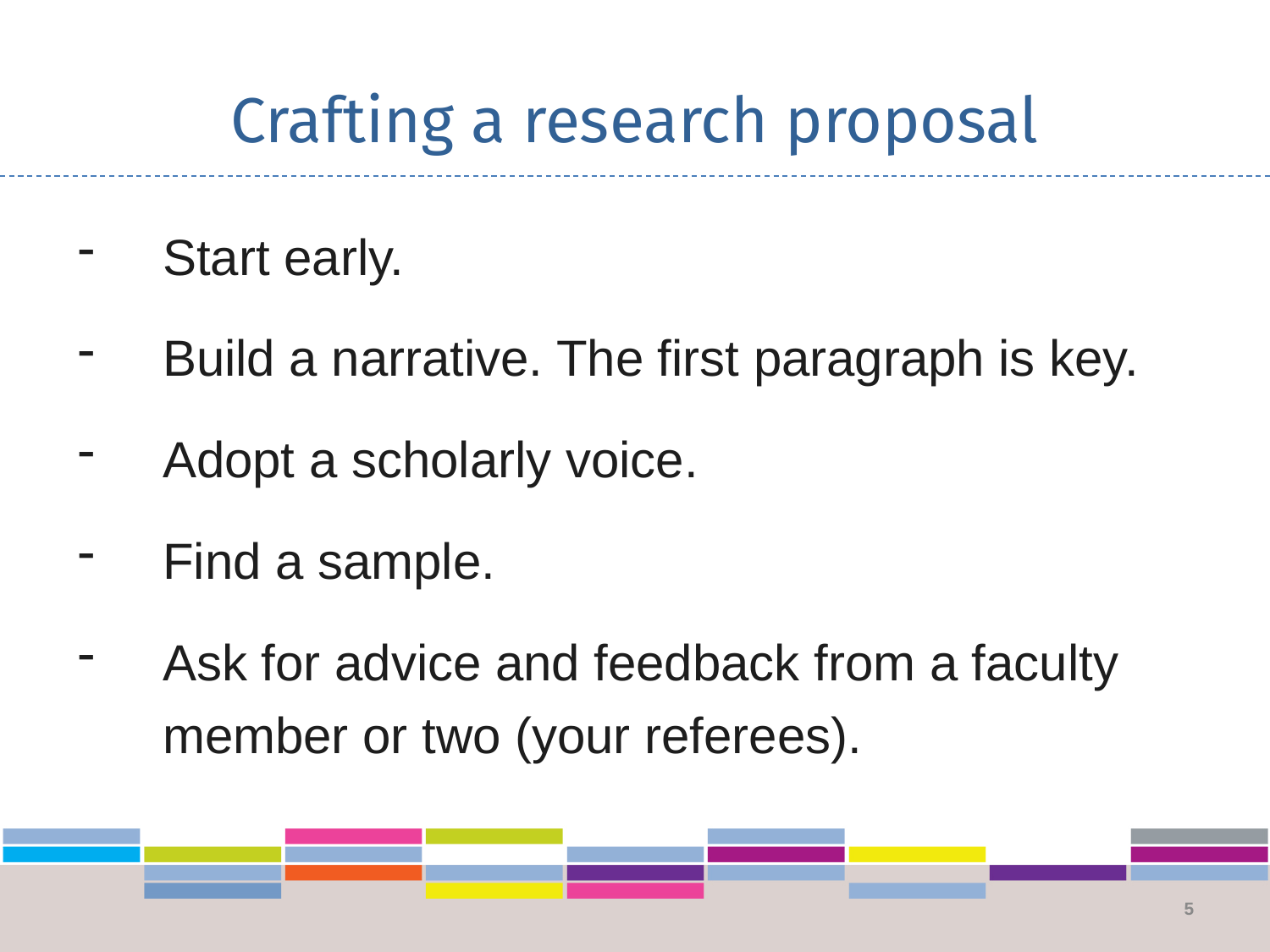

# Crafting a research proposal
Start early.
Build a narrative. The first paragraph is key.
Adopt a scholarly voice.
Find a sample.
Ask for advice and feedback from a faculty member or two (your referees).

5